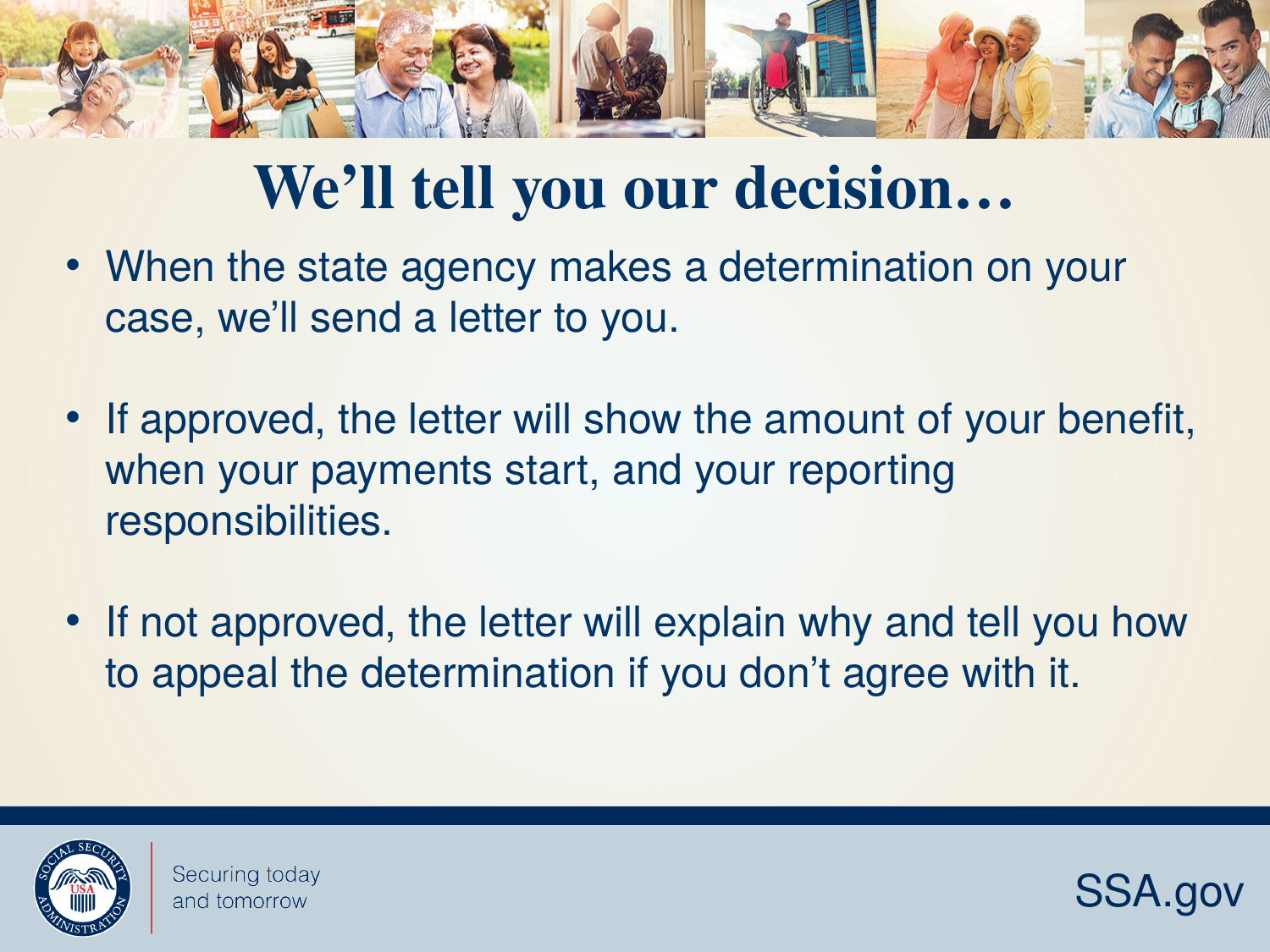

# We’ll tell you our decision…
When the state agency makes a determination on your case, we’ll send a letter to you.

If approved, the letter will show the amount of your benefit, when your payments start, and your reporting responsibilities.

If not approved, the letter will explain why and tell you how to appeal the determination if you don’t agree with it.